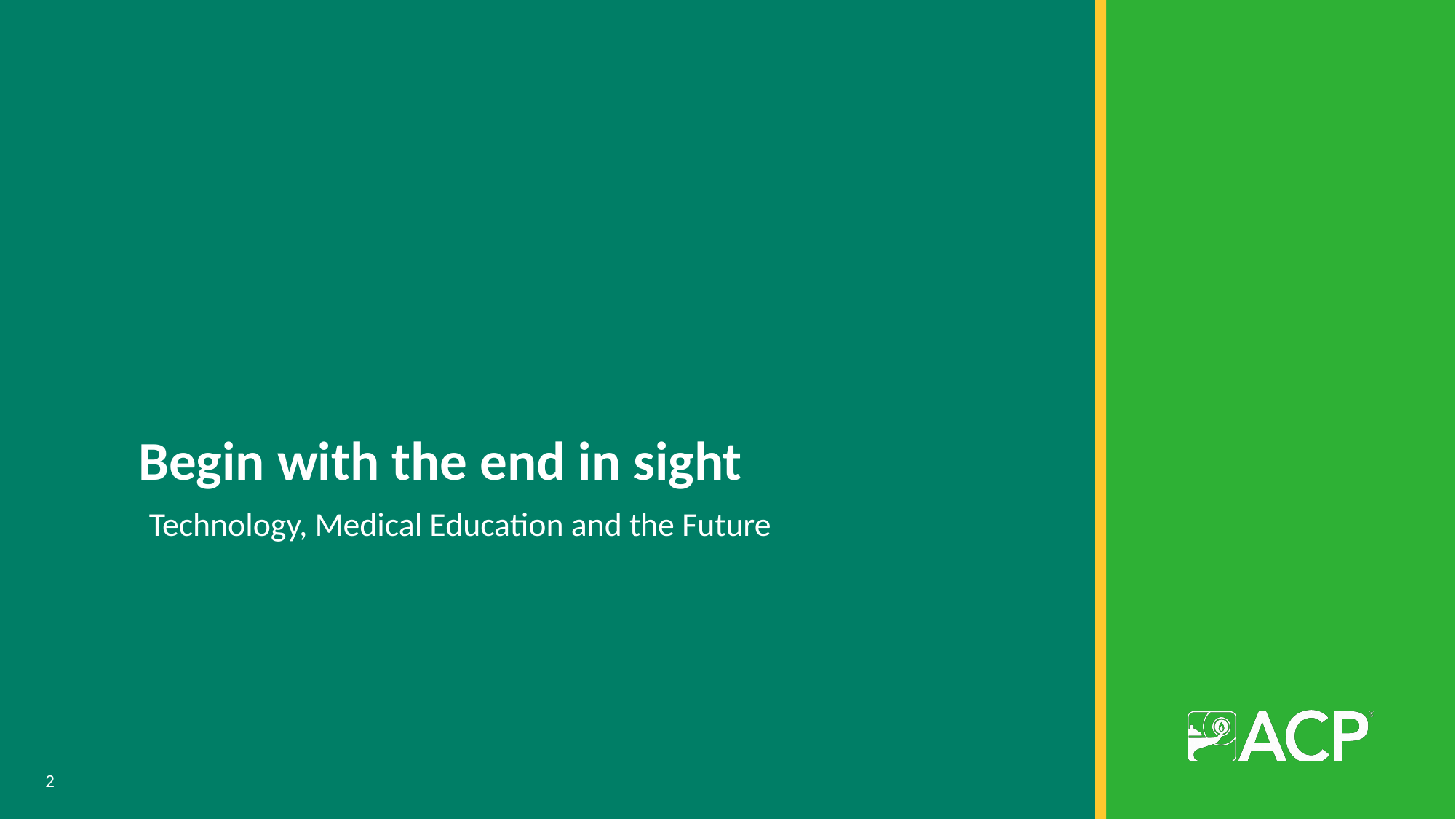

# Begin with the end in sight
Technology, Medical Education and the Future
2